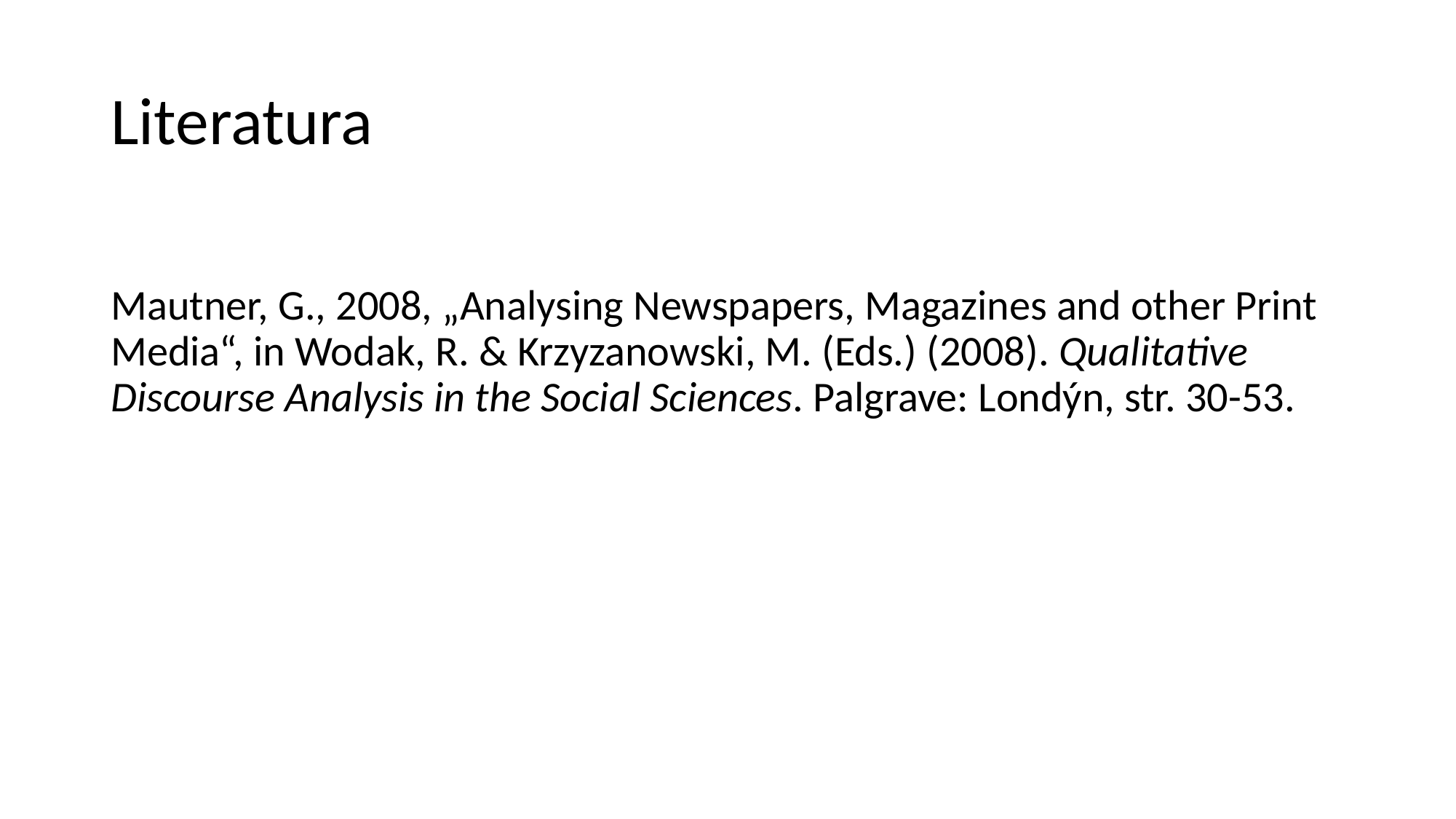

# Literatura
Mautner, G., 2008, „Analysing Newspapers, Magazines and other Print Media“, in Wodak, R. & Krzyzanowski, M. (Eds.) (2008). Qualitative Discourse Analysis in the Social Sciences. Palgrave: Londýn, str. 30-53.